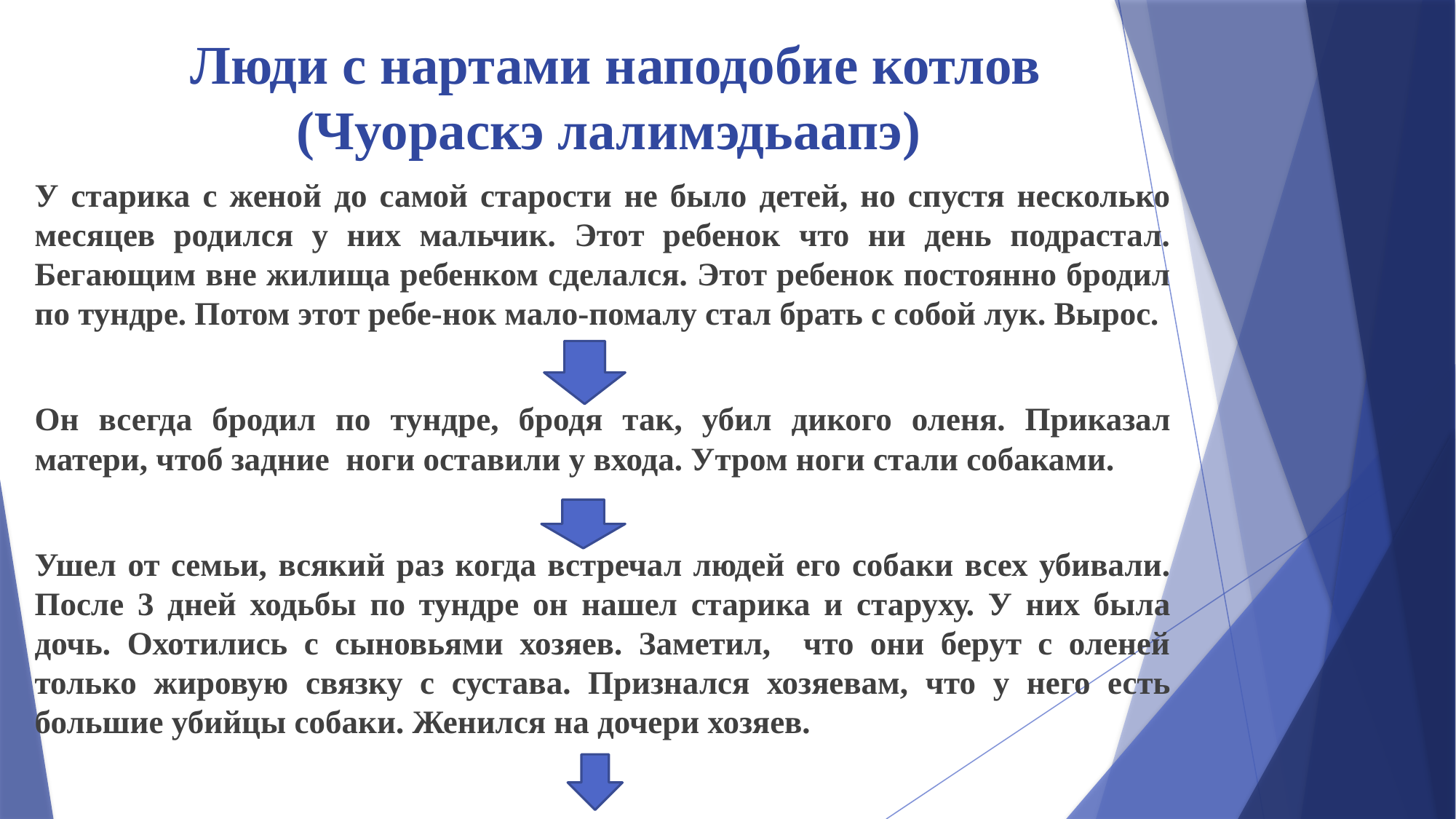

# Люди с нартами наподобие котлов (Чуораскэ лалимэдьаапэ)
У старика с женой до самой старости не было детей, но спустя несколько месяцев родился у них мальчик. Этот ребенок что ни день подрастал. Бегающим вне жилища ребенком сделался. Этот ребенок постоянно бродил по тундре. Потом этот ребе-нок мало-помалу стал брать с собой лук. Вырос.

Он всегда бродил по тундре, бродя так, убил дикого оленя. Приказал матери, чтоб задние  ноги оставили у входа. Утром ноги стали собаками.

Ушел от семьи, всякий раз когда встречал людей его собаки всех убивали. После 3 дней ходьбы по тундре он нашел старика и старуху. У них была дочь. Охотились с сыновьями хозяев. Заметил,  что они берут с оленей только жировую связку с сустава. Признался хозяевам, что у него есть большие убийцы собаки. Женился на дочери хозяев.